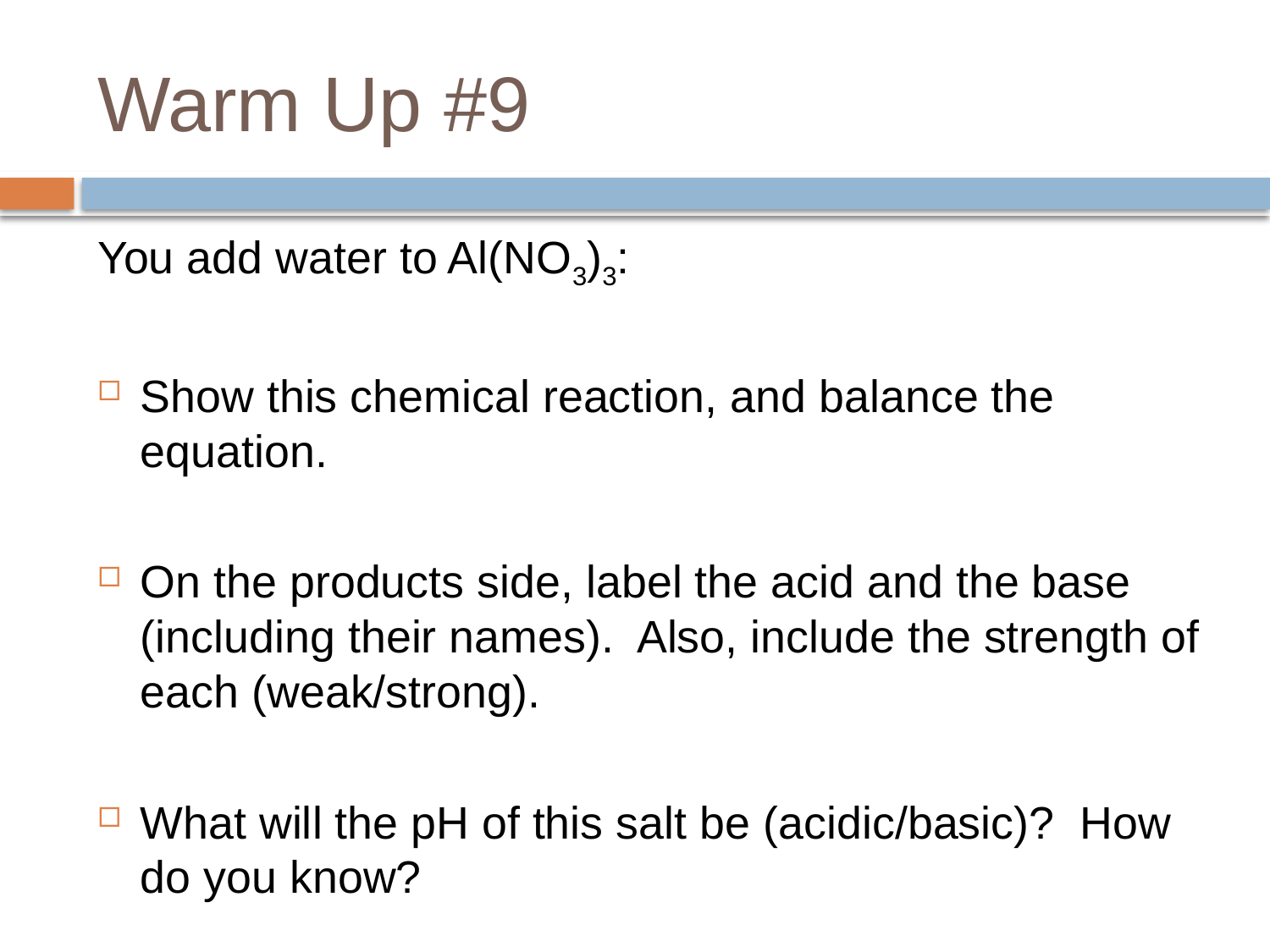

# Warm Up #9
You add water to Al(NO3)3:

Show this chemical reaction, and balance the equation.

On the products side, label the acid and the base (including their names).  Also, include the strength of each (weak/strong).

What will the pH of this salt be (acidic/basic)?  How do you know?